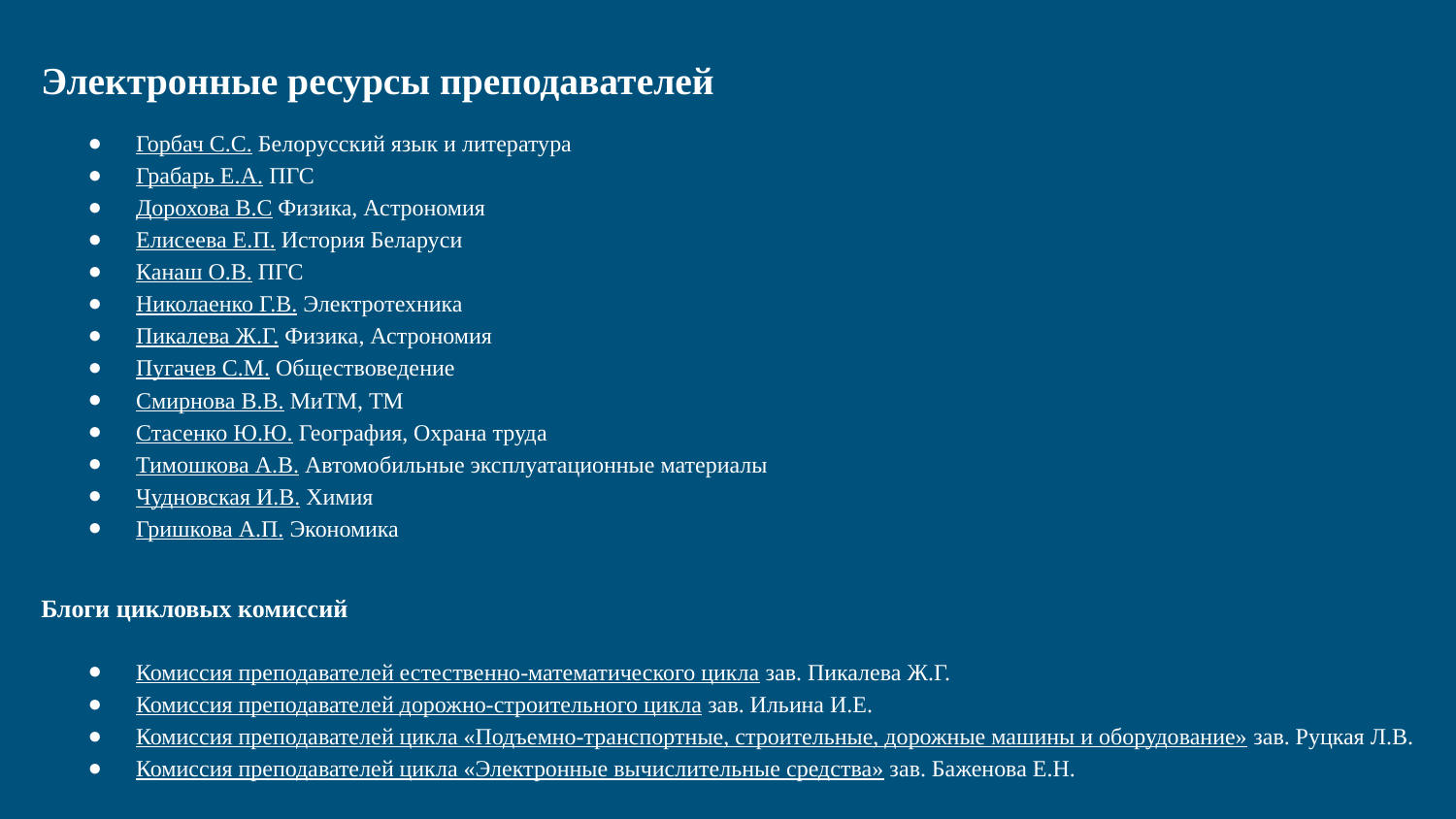

Электронные ресурсы преподавателей
Горбач С.С. Белорусский язык и литература
Грабарь Е.А. ПГС
Дорохова В.С Физика, Астрономия
Елисеева Е.П. История Беларуси
Канаш О.В. ПГС
Николаенко Г.В. Электротехника
Пикалева Ж.Г. Физика, Астрономия
Пугачев С.М. Обществоведение
Смирнова В.В. МиТМ, ТМ
Стасенко Ю.Ю. География, Охрана труда
Тимошкова А.В. Автомобильные эксплуатационные материалы
Чудновская И.В. Химия
Гришкова А.П. Экономика
Блоги цикловых комиссий
Комиссия преподавателей естественно-математического цикла зав. Пикалева Ж.Г.
Комиссия преподавателей дорожно-строительного цикла зав. Ильина И.Е.
Комиссия преподавателей цикла «Подъемно-транспортные, строительные, дорожные машины и оборудование» зав. Руцкая Л.В.
Комиссия преподавателей цикла «Электронные вычислительные средства» зав. Баженова Е.Н.